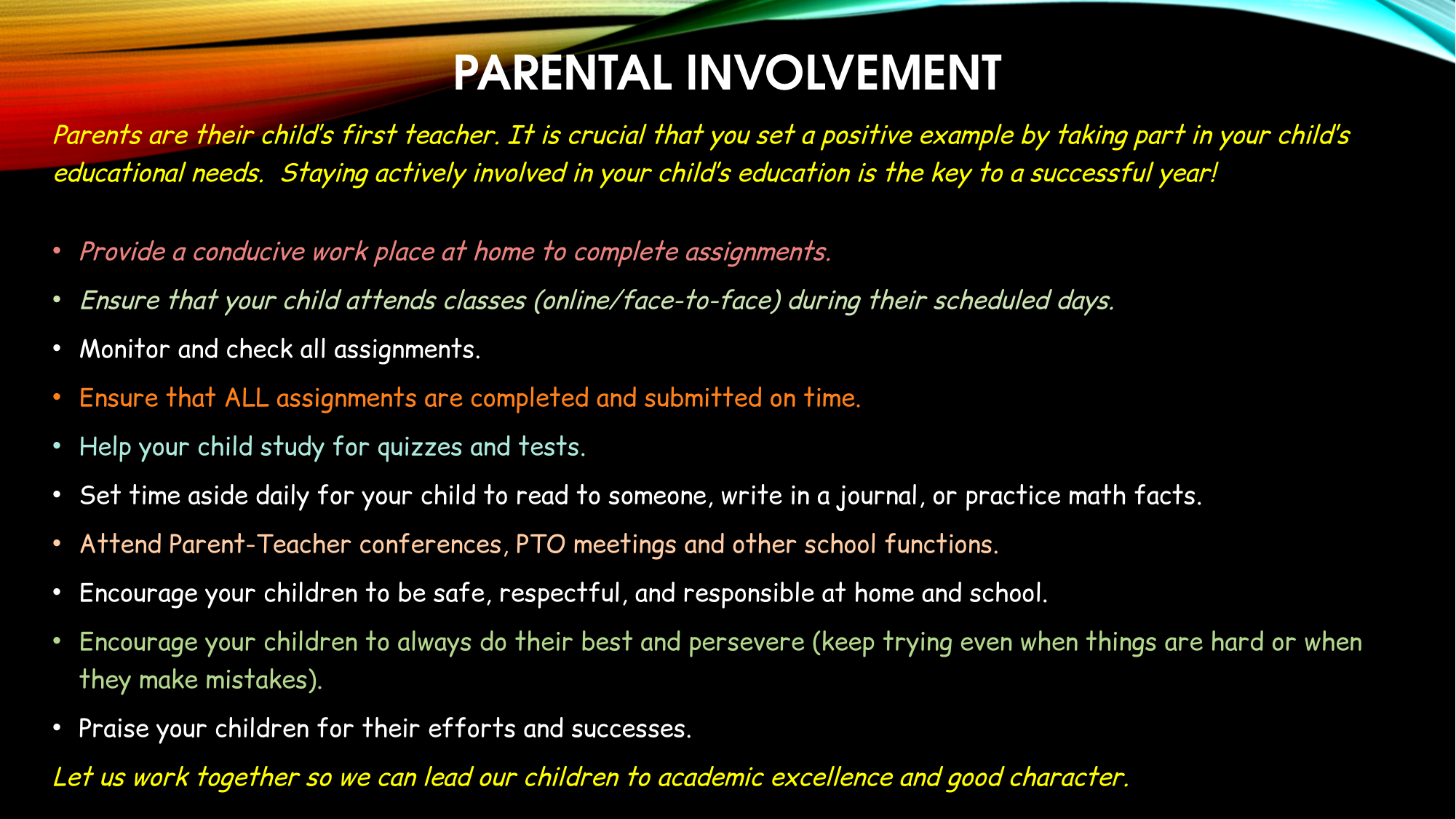

# Parental Involvement
Parents are their child’s first teacher. It is crucial that you set a positive example by taking part in your child’s educational needs.  Staying actively involved in your child’s education is the key to a successful year!

Provide a conducive work place at home to complete assignments.
Ensure that your child attends classes (online/face-to-face) during their scheduled days.
Monitor and check all assignments.
Ensure that ALL assignments are completed and submitted on time.
Help your child study for quizzes and tests.
Set time aside daily for your child to read to someone, write in a journal, or practice math facts.
Attend Parent-Teacher conferences, PTO meetings and other school functions.
Encourage your children to be safe, respectful, and responsible at home and school.
Encourage your children to always do their best and persevere (keep trying even when things are hard or when they make mistakes).
Praise your children for their efforts and successes.
Let us work together so we can lead our children to academic excellence and good character.